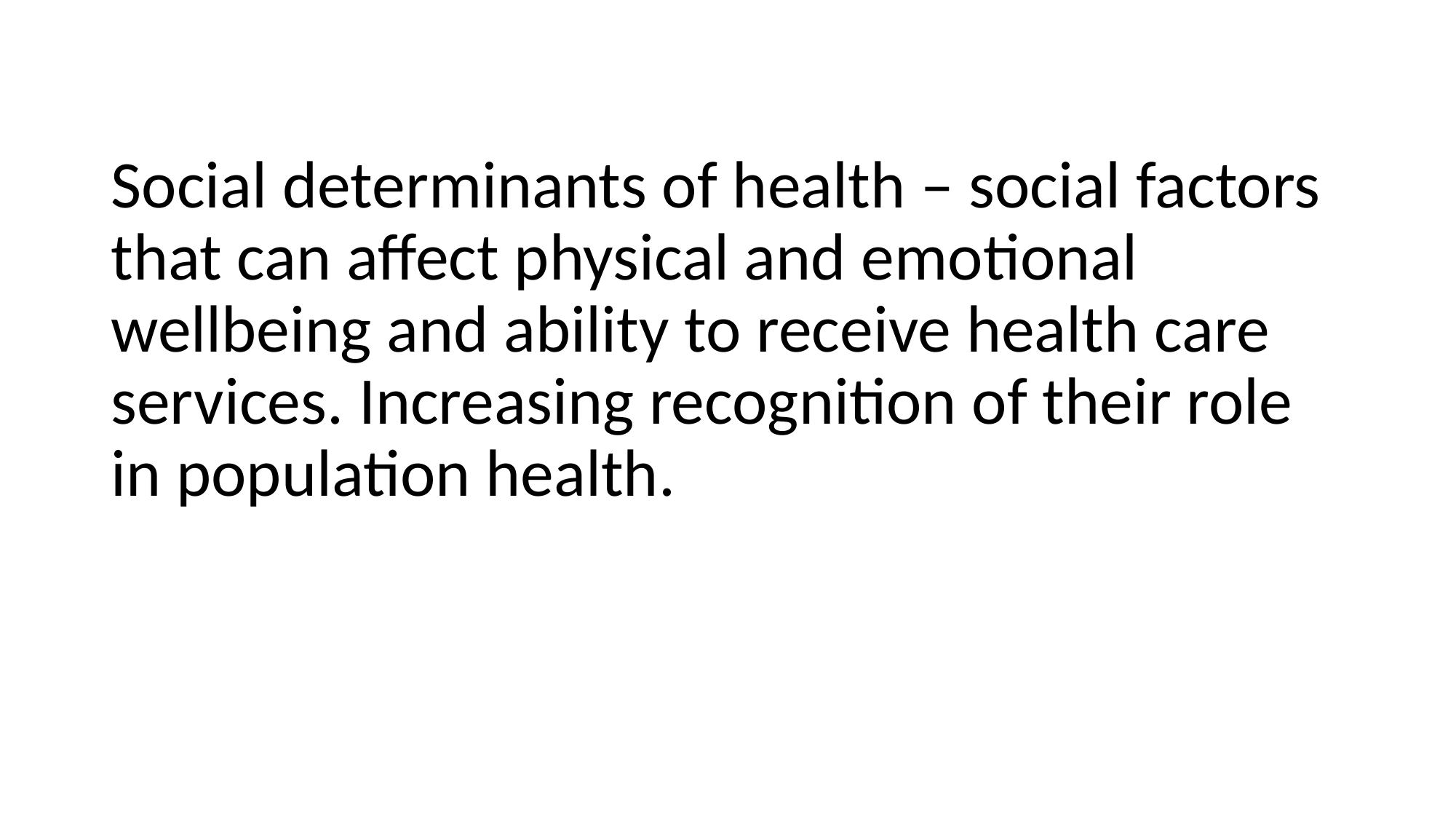

# Social determinants of health – social factors that can affect physical and emotional wellbeing and ability to receive health care services. Increasing recognition of their role in population health.